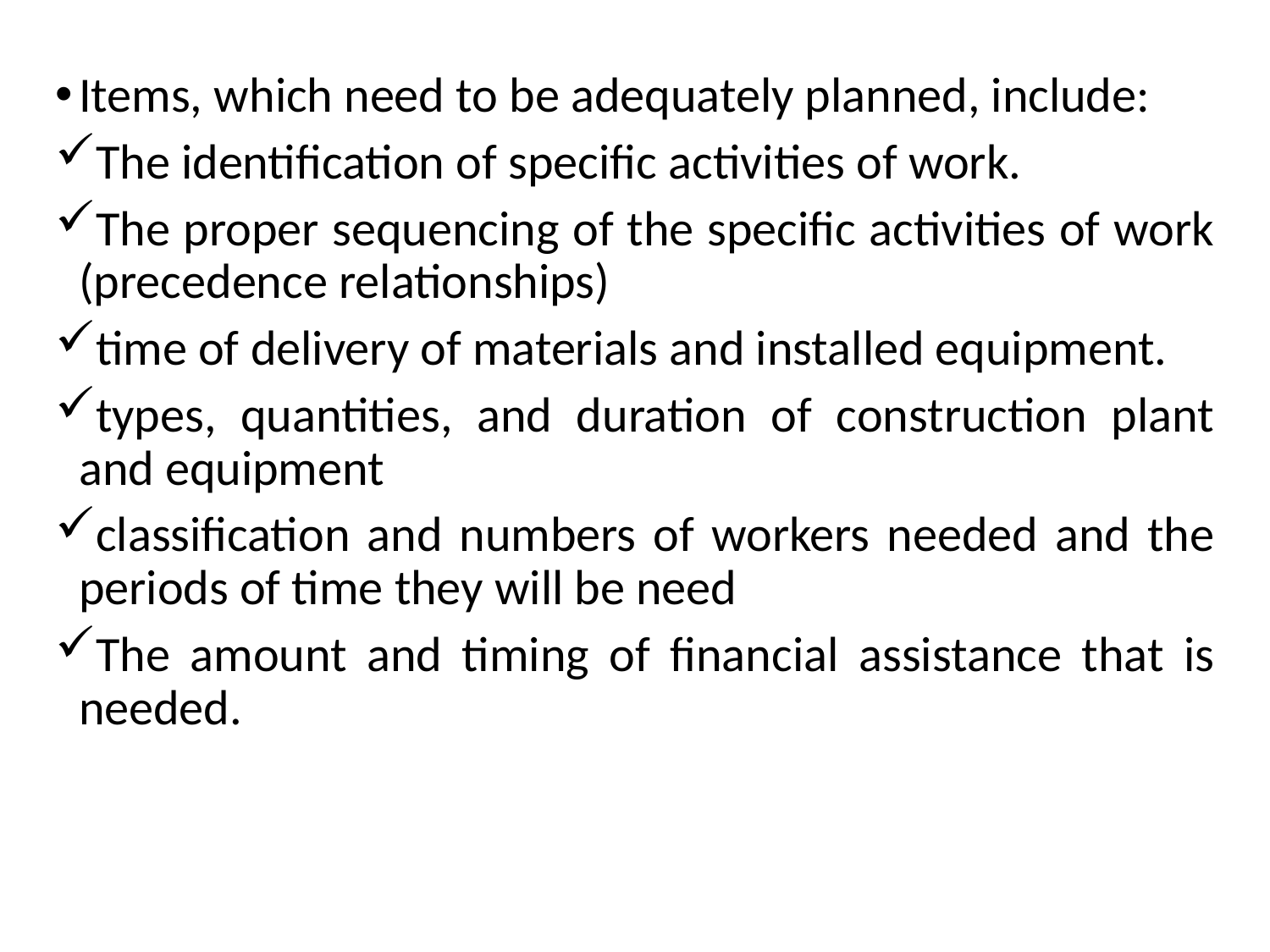

Items, which need to be adequately planned, include:
The identification of specific activities of work.
The proper sequencing of the specific activities of work (precedence relationships)
time of delivery of materials and installed equipment.
types, quantities, and duration of construction plant and equipment
classification and numbers of workers needed and the periods of time they will be need
The amount and timing of financial assistance that is needed.